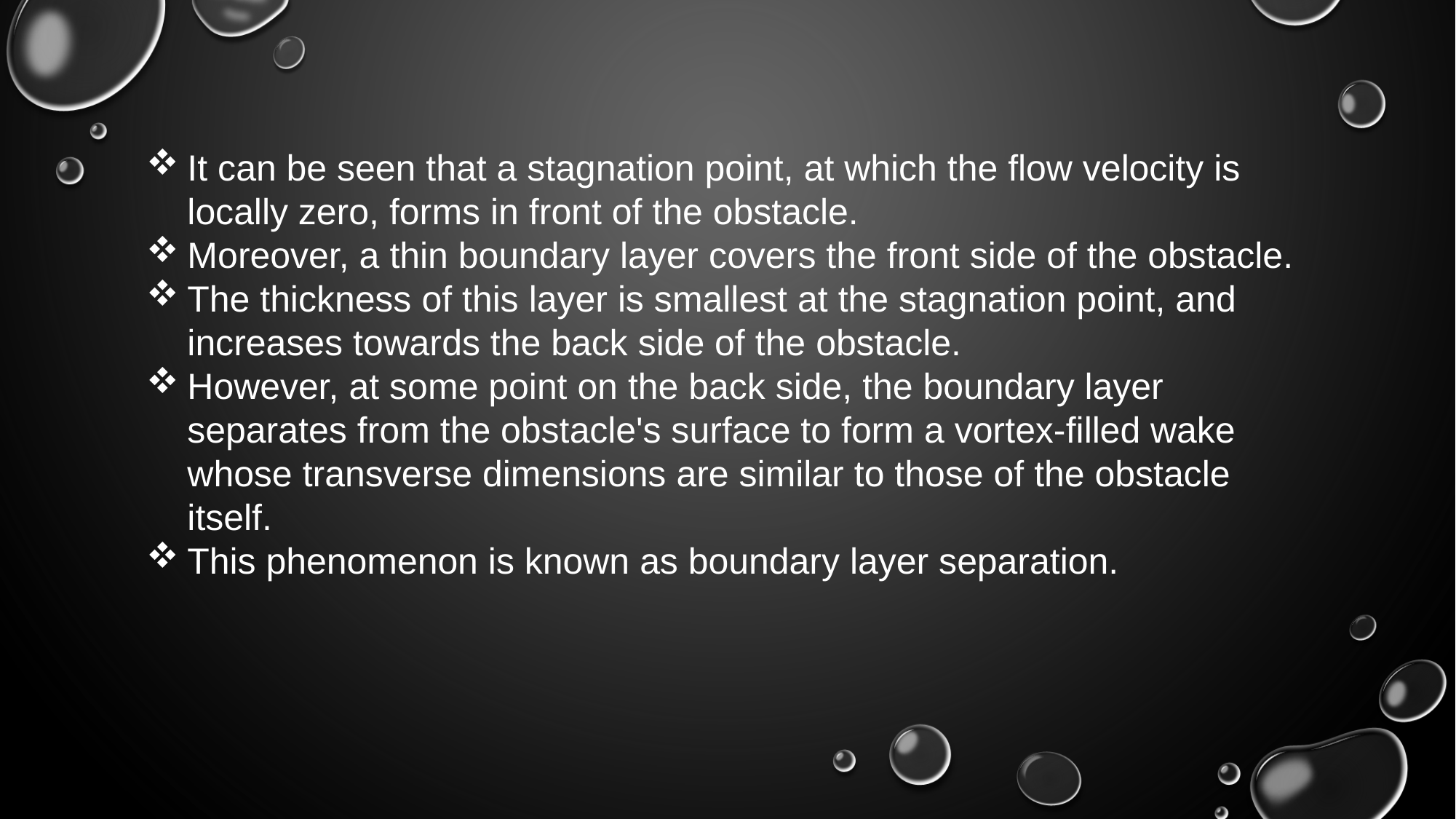

It can be seen that a stagnation point, at which the flow velocity is locally zero, forms in front of the obstacle.
Moreover, a thin boundary layer covers the front side of the obstacle.
The thickness of this layer is smallest at the stagnation point, and increases towards the back side of the obstacle.
However, at some point on the back side, the boundary layer separates from the obstacle's surface to form a vortex-filled wake whose transverse dimensions are similar to those of the obstacle itself.
This phenomenon is known as boundary layer separation.